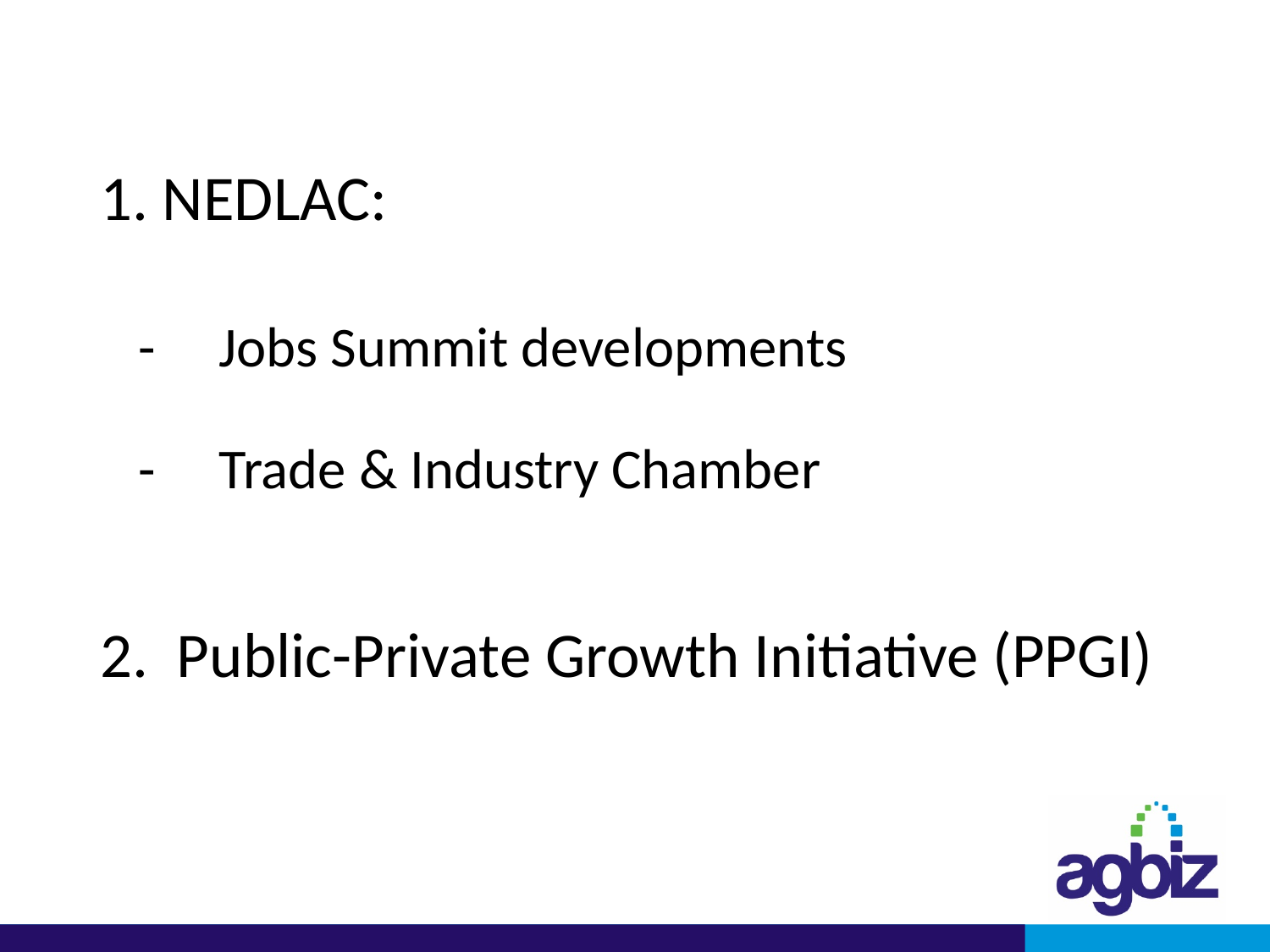

# 1. NEDLAC: -     Jobs Summit developments -     Trade & Industry Chamber 2.  Public-Private Growth Initiative (PPGI)